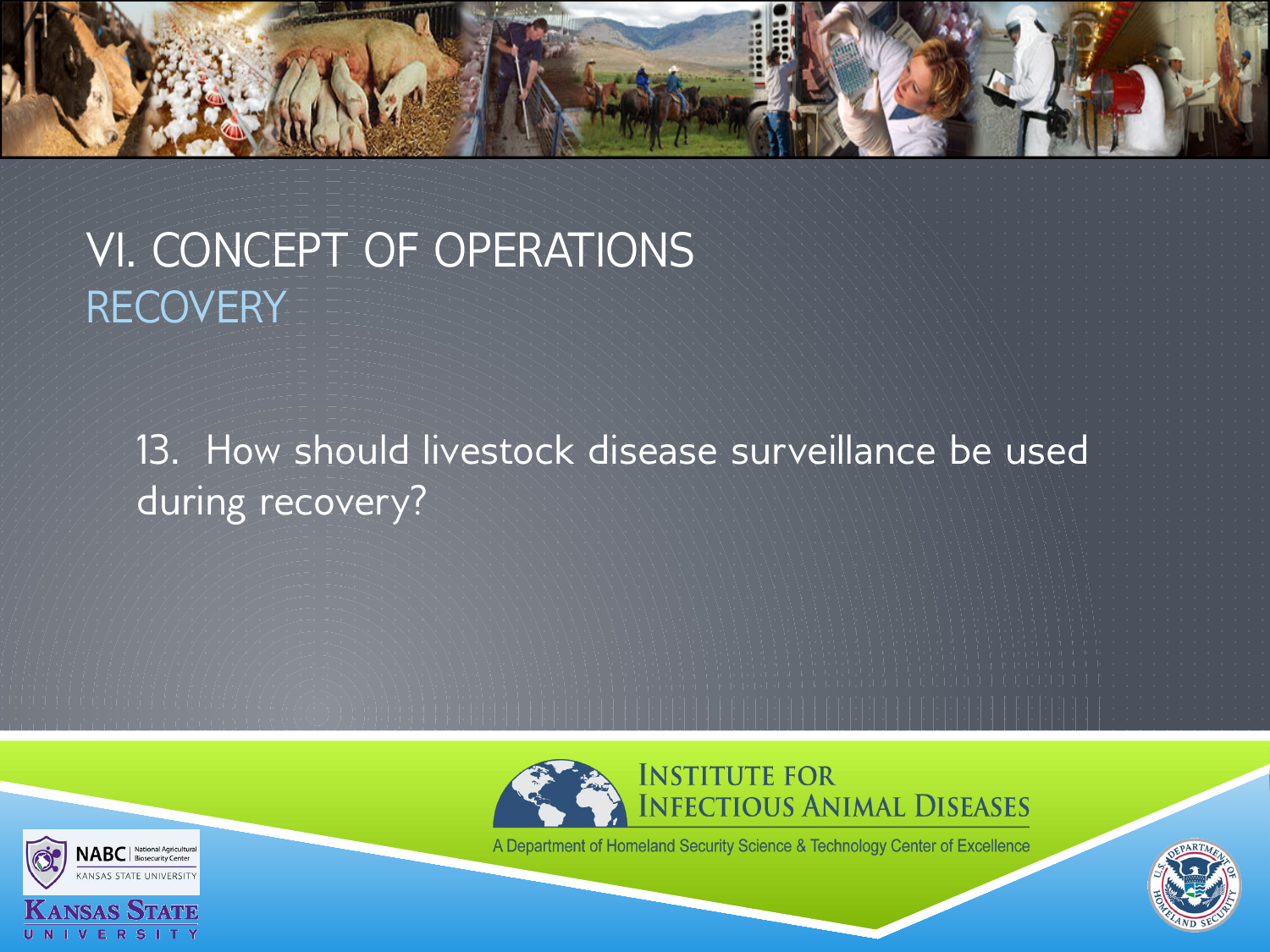

# VI. Concept of Operations RECOVERY
13.  How should livestock disease surveillance be used during recovery?